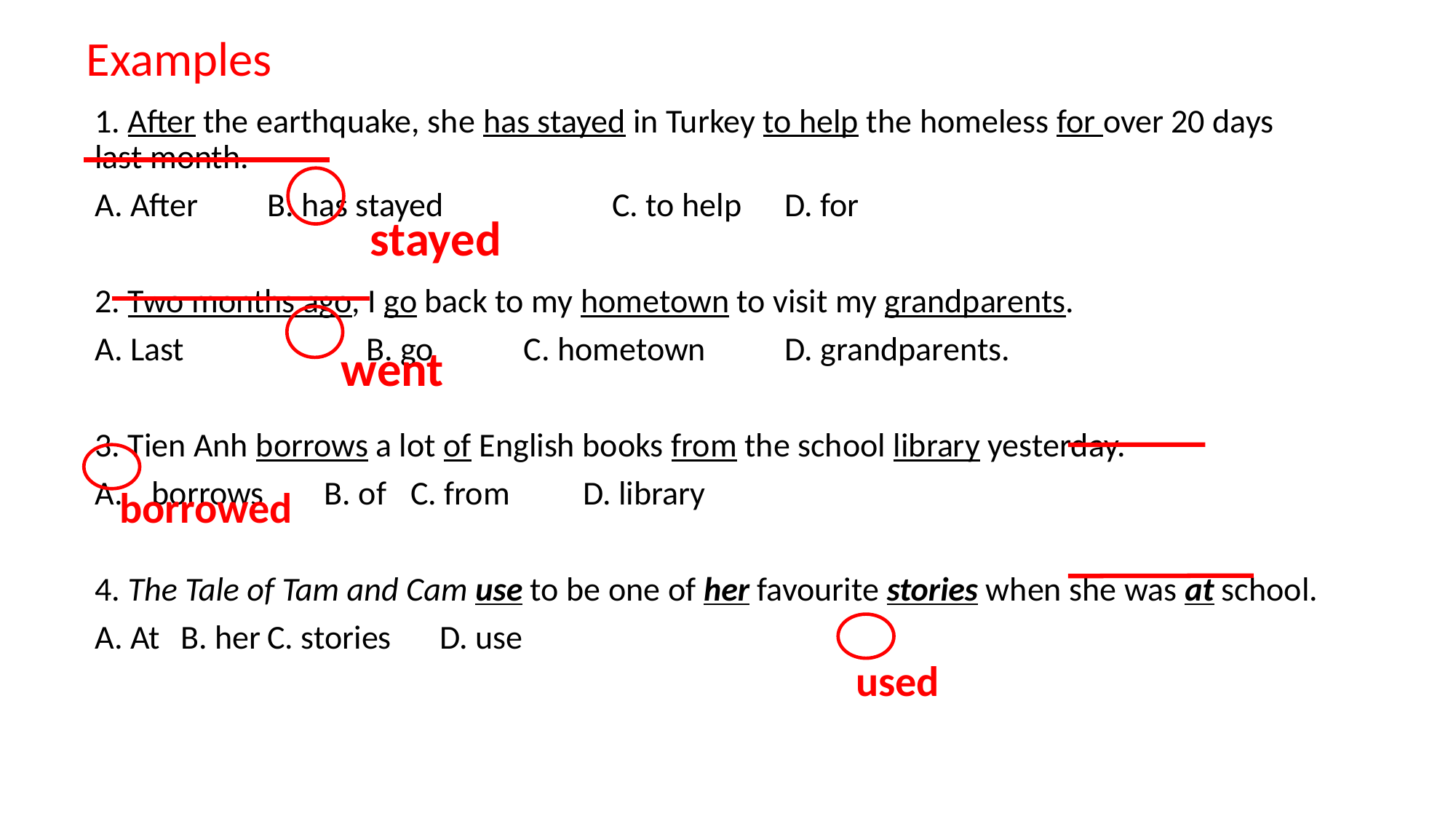

# Examples
1. After the earthquake, she has stayed in Turkey to help the homeless for over 20 days last month.
A. After	B. has stayed		C. to help	D. for

2. Two months ago, I go back to my hometown to visit my grandparents.
A. Last	             B. go	           C. hometown	D. grandparents.

3. Tien Anh borrows a lot of English books from the school library yesterday.
borrows	B. of		C. from		D. library

4. The Tale of Tam and Cam use to be one of her favourite stories when she was at school.
A. At		B. her		C. stories		D. use

stayed

went

borrowed

used